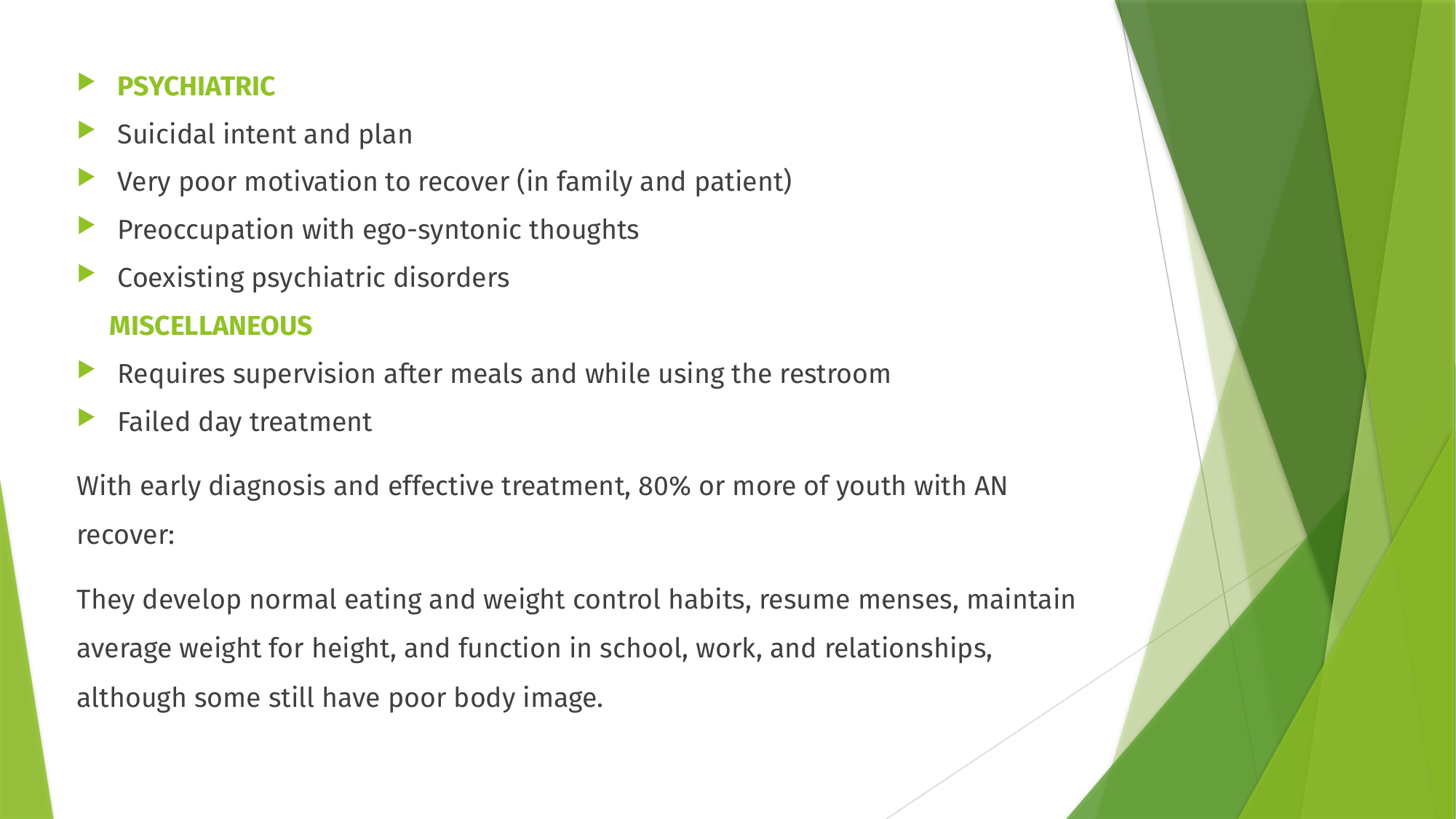

PSYCHIATRIC
Suicidal intent and plan
Very poor motivation to recover (in family and patient)
Preoccupation with ego-syntonic thoughts
Coexisting psychiatric disorders
     MISCELLANEOUS
Requires supervision after meals and while using the restroom
Failed day treatment
With early diagnosis and effective treatment, 80% or more of youth with AN recover:
They develop normal eating and weight control habits, resume menses, maintain average weight for height, and function in school, work, and relationships, although some still have poor body image.